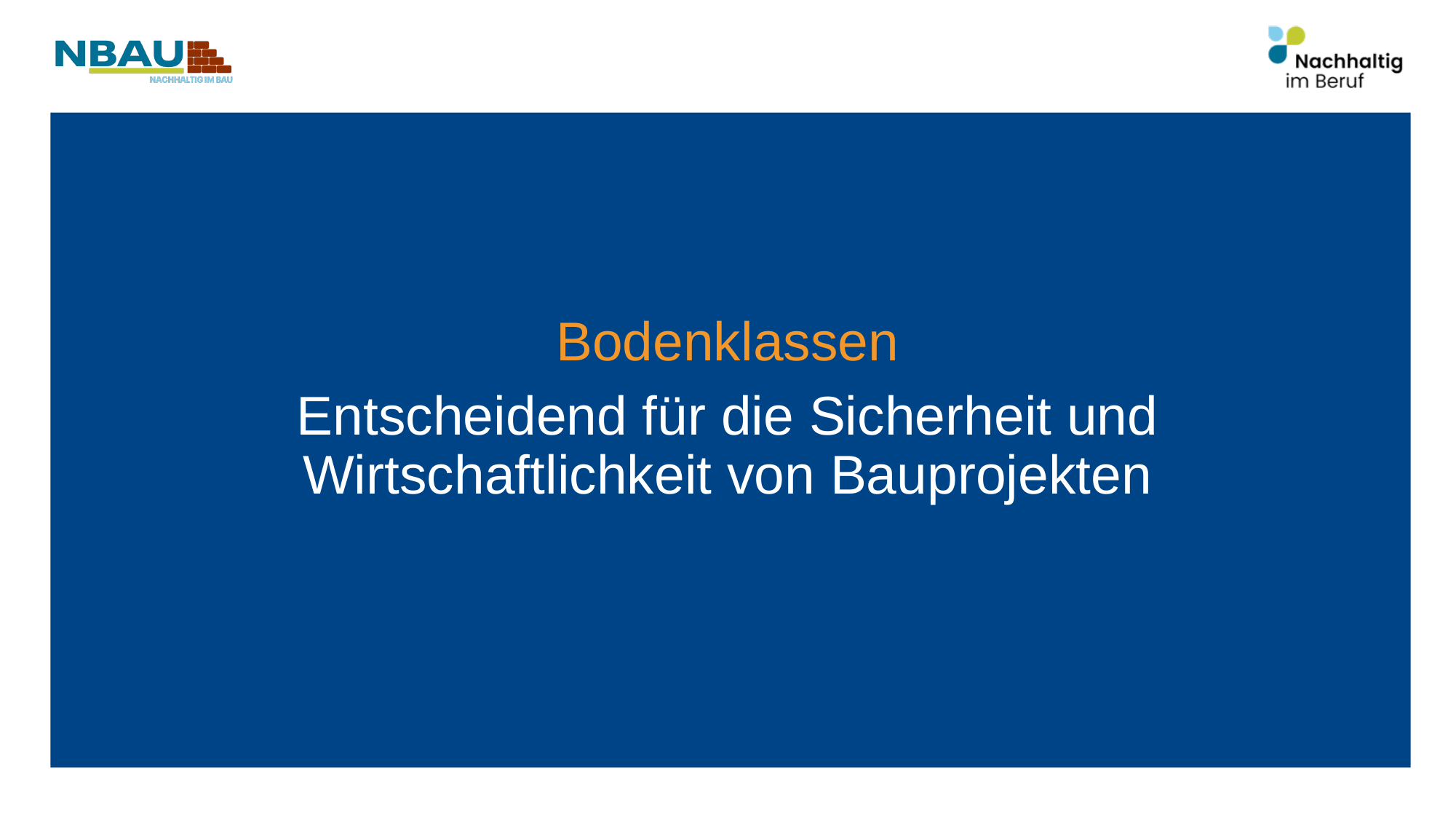

Bodenklassen
Entscheidend für die Sicherheit und Wirtschaftlichkeit von Bauprojekten